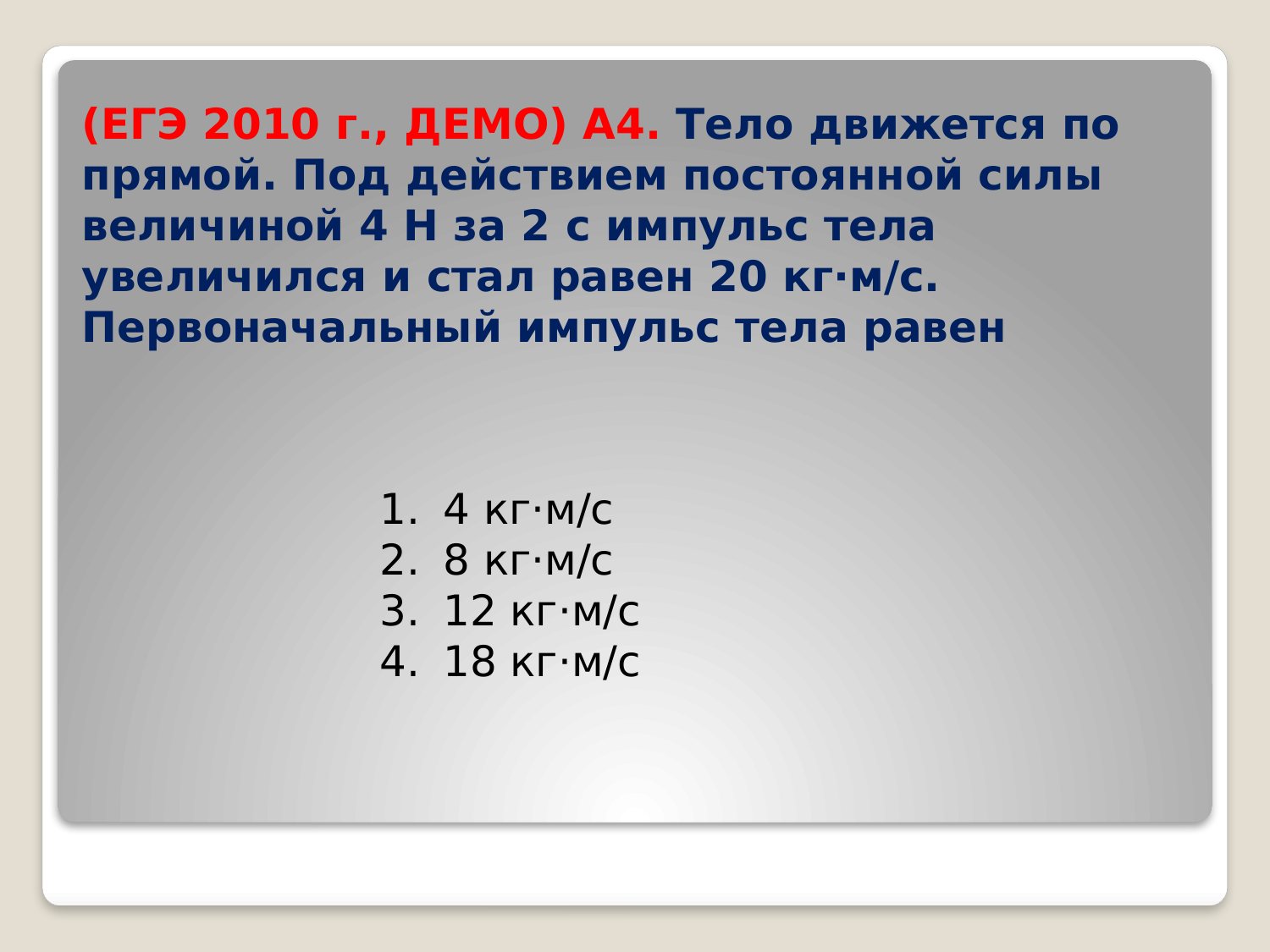

# (ЕГЭ 2010 г., ДЕМО) А4. Тело движется по прямой. Под действием постоянной силы величиной 4 Н за 2 с импульс тела увеличился и стал равен 20 кг⋅м/с. Первоначальный импульс тела равен

4 кг⋅м/с
8 кг⋅м/с
12 кг⋅м/с
18 кг⋅м/с